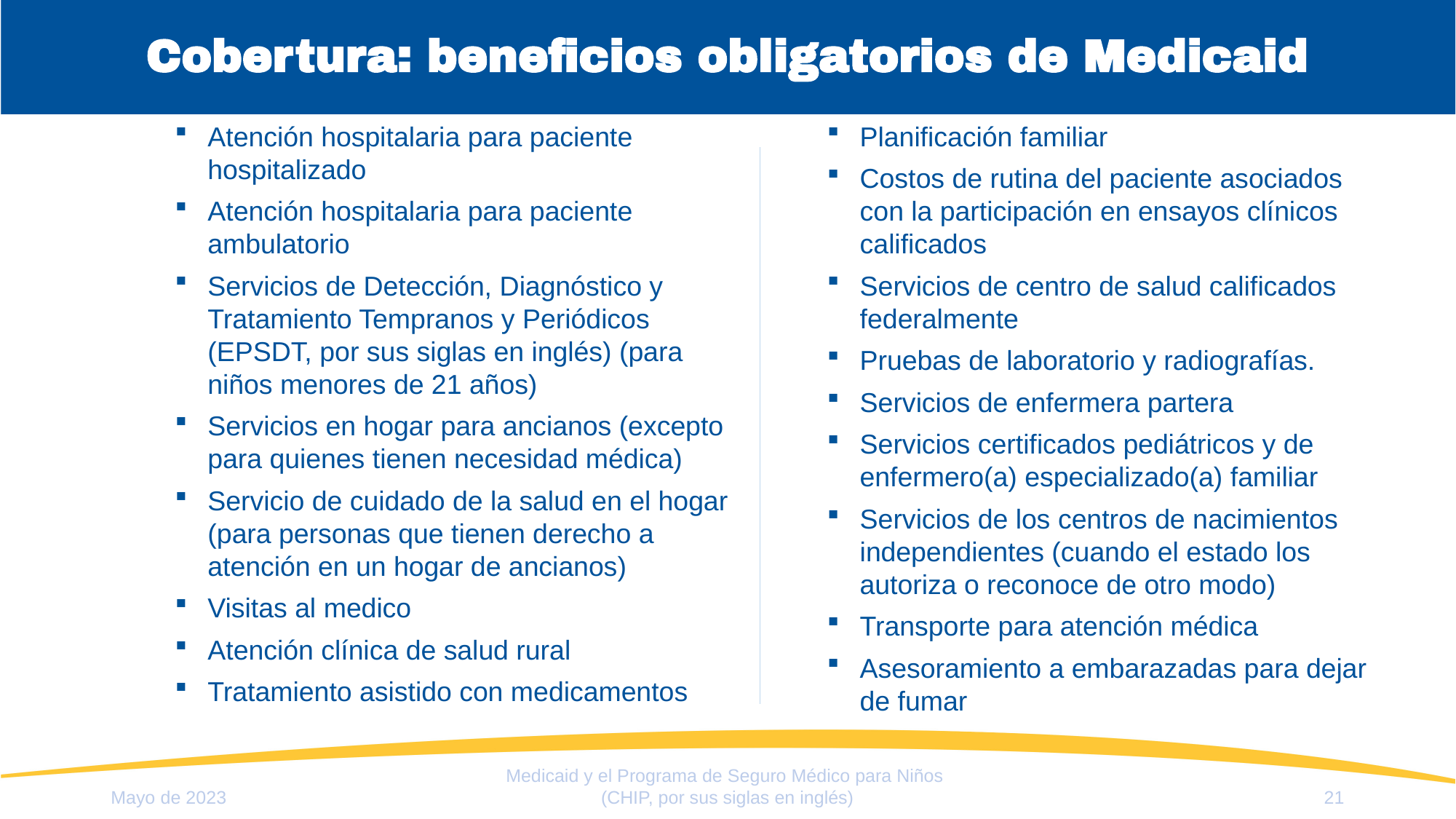

# Cobertura: beneficios obligatorios de Medicaid
Atención hospitalaria para paciente hospitalizado
Atención hospitalaria para paciente ambulatorio
Servicios de Detección, Diagnóstico y Tratamiento Tempranos y Periódicos (EPSDT, por sus siglas en inglés) (para niños menores de 21 años)
Servicios en hogar para ancianos (excepto para quienes tienen necesidad médica)
Servicio de cuidado de la salud en el hogar (para personas que tienen derecho a atención en un hogar de ancianos)
Visitas al medico
Atención clínica de salud rural
Tratamiento asistido con medicamentos
Planificación familiar
Costos de rutina del paciente asociados con la participación en ensayos clínicos calificados
Servicios de centro de salud calificados federalmente
Pruebas de laboratorio y radiografías.
Servicios de enfermera partera
Servicios certificados pediátricos y de enfermero(a) especializado(a) familiar
Servicios de los centros de nacimientos independientes (cuando el estado los autoriza o reconoce de otro modo)
Transporte para atención médica
Asesoramiento a embarazadas para dejar de fumar
Medicaid y el Programa de Seguro Médico para Niños
(CHIP, por sus siglas en inglés)
Mayo de 2023
21